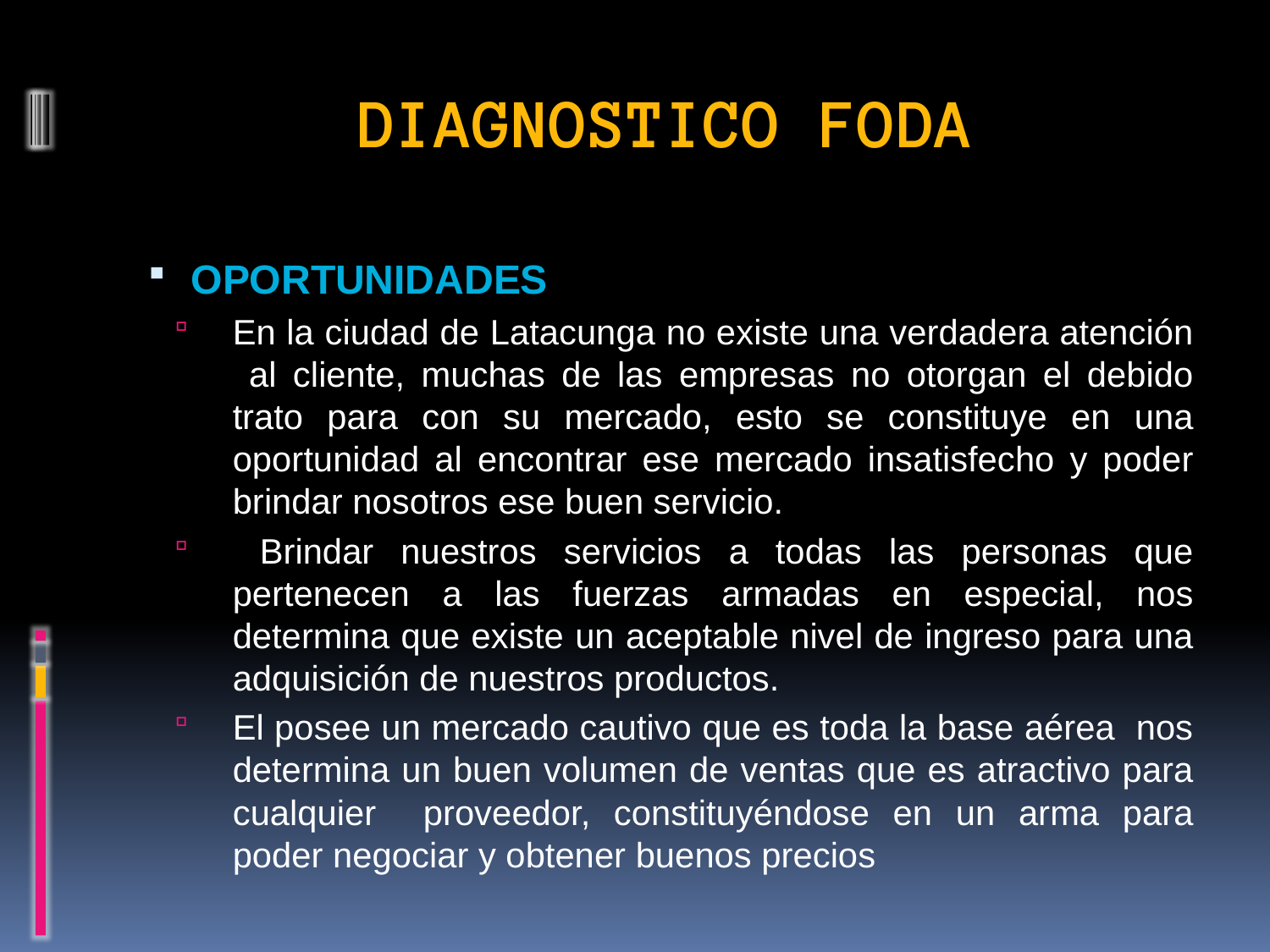

# DIAGNOSTICO FODA
Oportunidades
En la ciudad de Latacunga no existe una verdadera atención  al cliente, muchas de las empresas no otorgan el debido trato para con su mercado, esto se constituye en una oportunidad al encontrar ese mercado insatisfecho y poder brindar nosotros ese buen servicio.
 Brindar nuestros servicios a todas las personas que pertenecen a las fuerzas armadas en especial, nos determina que existe un aceptable nivel de ingreso para una adquisición de nuestros productos.
El posee un mercado cautivo que es toda la base aérea  nos determina un buen volumen de ventas que es atractivo para cualquier  proveedor, constituyéndose en un arma para poder negociar y obtener buenos precios